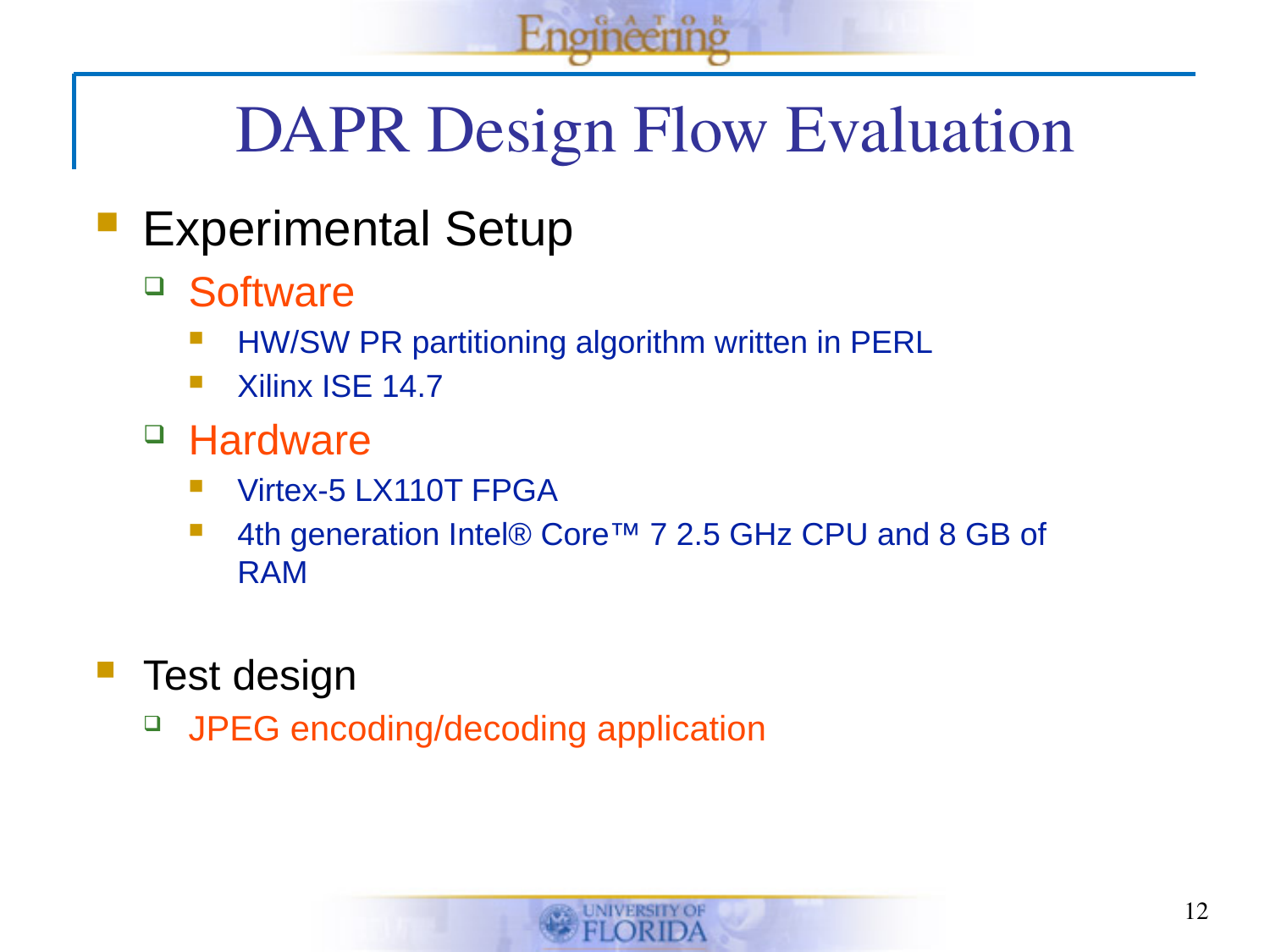

DAPR Design Flow Evaluation
Experimental Setup
Software
HW/SW PR partitioning algorithm written in PERL
Xilinx ISE 14.7
Hardware
Virtex-5 LX110T FPGA
4th generation Intel® Core™ 7 2.5 GHz CPU and 8 GB of RAM

Test design
JPEG encoding/decoding application

12